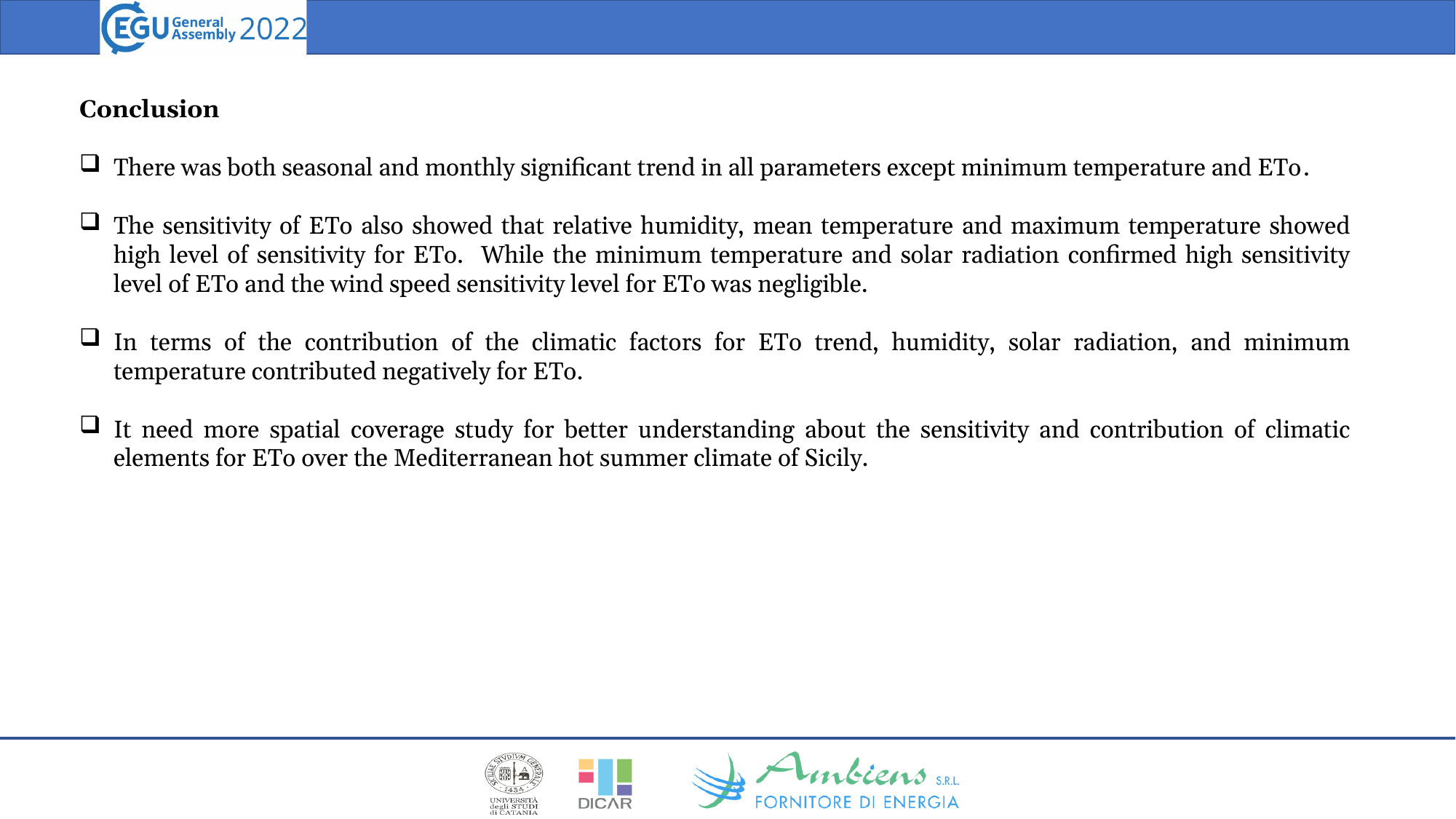

Conclusion

There was both seasonal and monthly significant trend in all parameters except minimum temperature and ETo.

The sensitivity of ETo also showed that relative humidity, mean temperature and maximum temperature showed high level of sensitivity for ETo.  While the minimum temperature and solar radiation confirmed high sensitivity level of ETo and the wind speed sensitivity level for ETo was negligible.

In terms of the contribution of the climatic factors for ETo trend, humidity, solar radiation, and minimum temperature contributed negatively for ETo.

It need more spatial coverage study for better understanding about the sensitivity and contribution of climatic elements for ETo over the Mediterranean hot summer climate of Sicily.